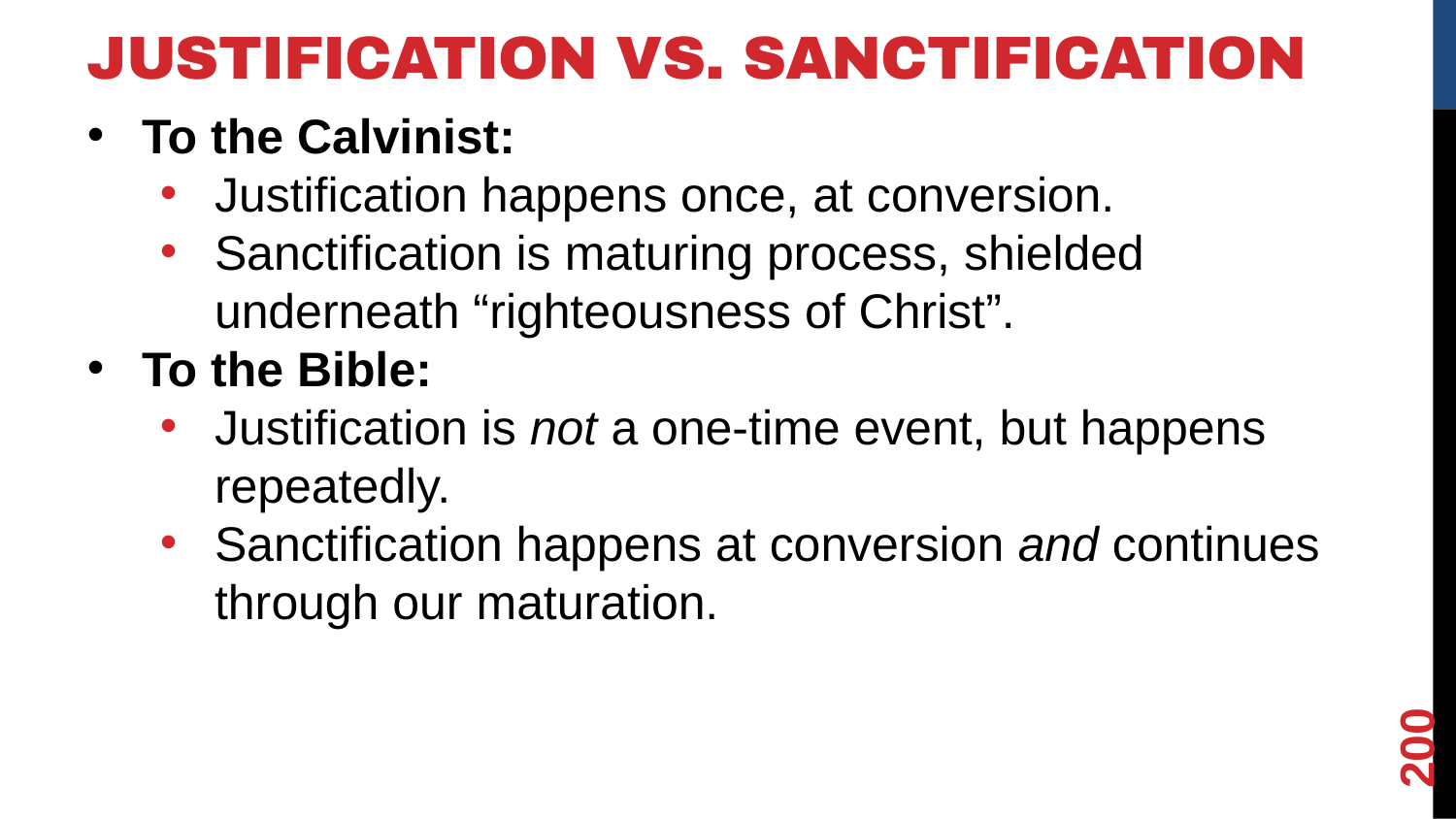

Justification vs. Sanctification
To the Calvinist:
Justification happens once, at conversion.
Sanctification is maturing process, shielded underneath “righteousness of Christ”.
To the Bible:
Justification is not a one-time event, but happens repeatedly.
Sanctification happens at conversion and continues through our maturation.
200